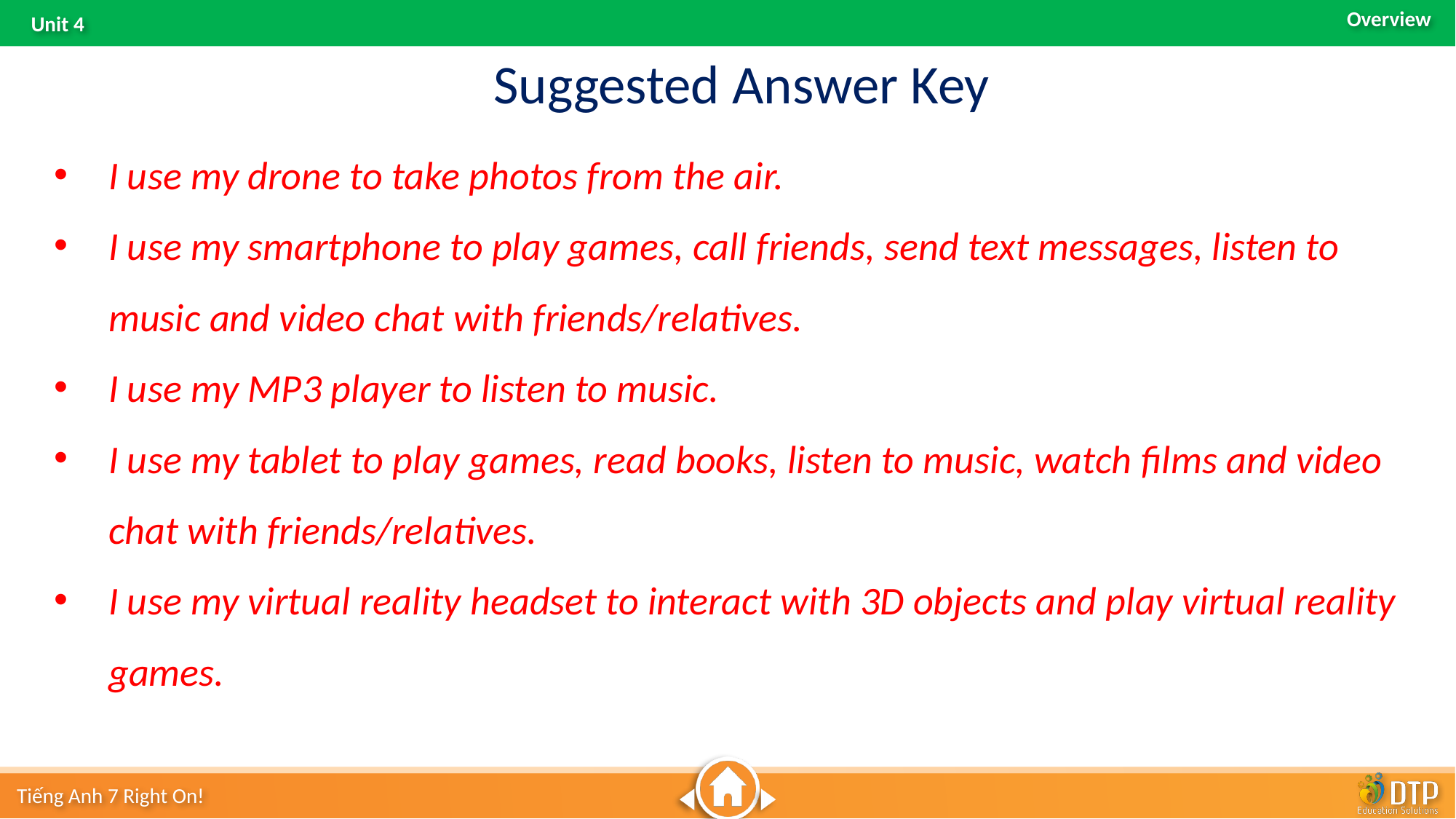

Suggested Answer Key
I use my drone to take photos from the air.
I use my smartphone to play games, call friends, send text messages, listen to music and video chat with friends/relatives.
I use my MP3 player to listen to music.
I use my tablet to play games, read books, listen to music, watch films and video chat with friends/relatives.
I use my virtual reality headset to interact with 3D objects and play virtual reality games.